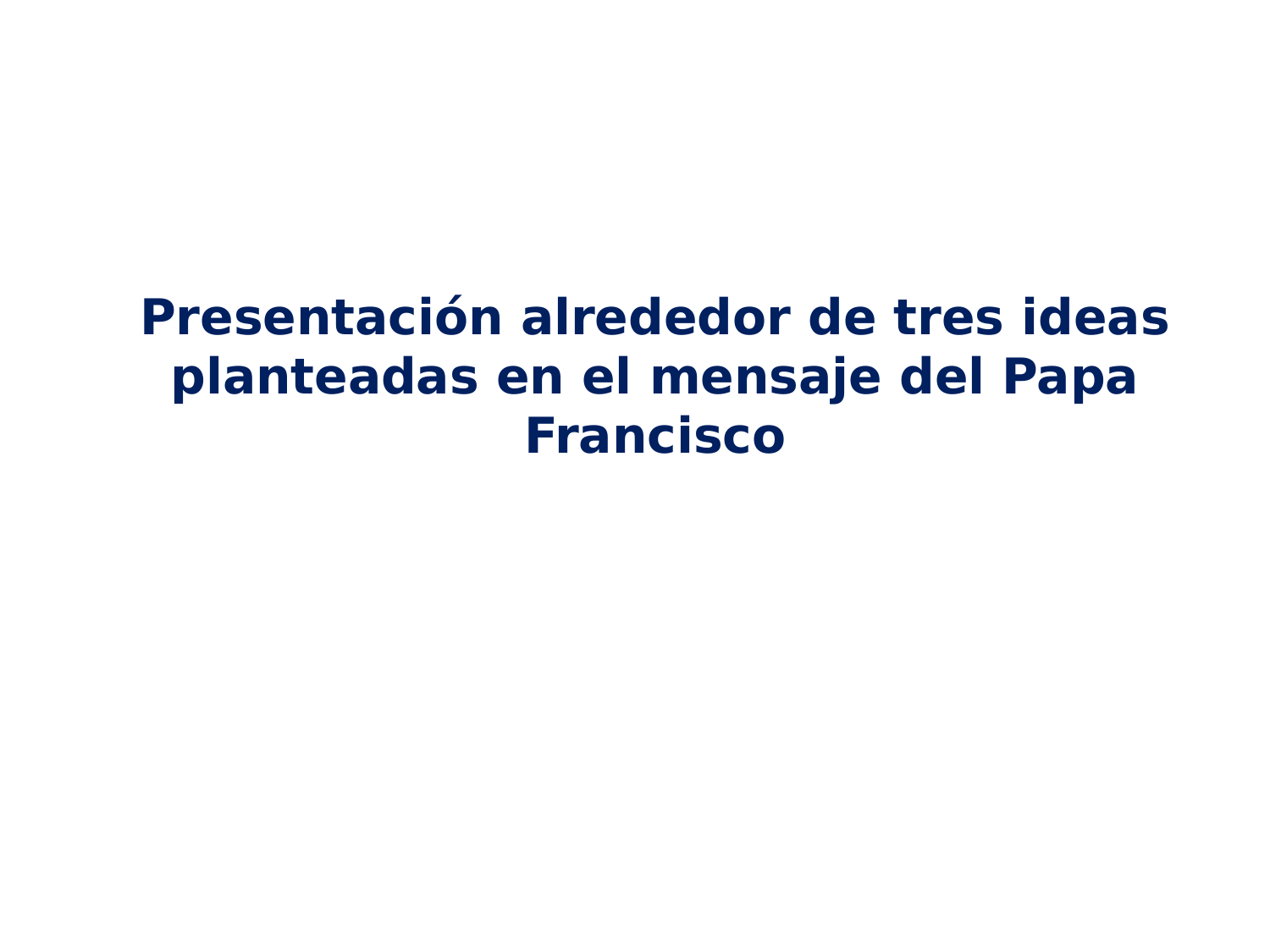

Presentación alrededor de tres ideas planteadas en el mensaje del Papa Francisco